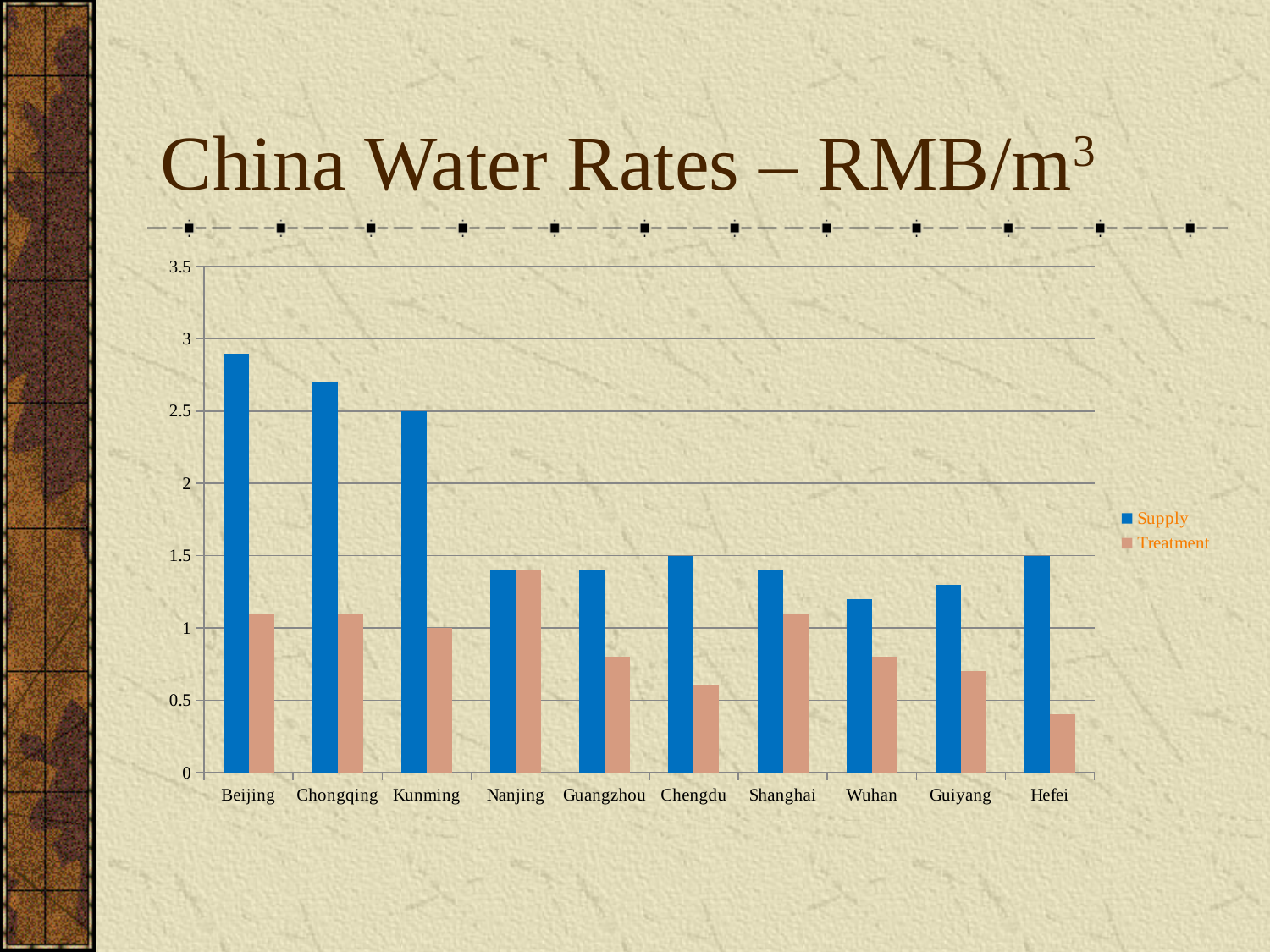

# China Water Rates – RMB/m3

### Chart

| Category | Supply | Treatment |
|---|---|---|
| Beijing | 2.9 | 1.1 |
| Chongqing | 2.7 | 1.1 |
| Kunming | 2.5 | 1.0 |
| Nanjing | 1.4 | 1.4 |
| Guangzhou | 1.4 | 0.8 |
| Chengdu | 1.5 | 0.6000000000000003 |
| Shanghai | 1.4 | 1.1 |
| Wuhan | 1.2 | 0.8 |
| Guiyang | 1.3 | 0.7000000000000003 |
| Hefei | 1.5 | 0.4 |